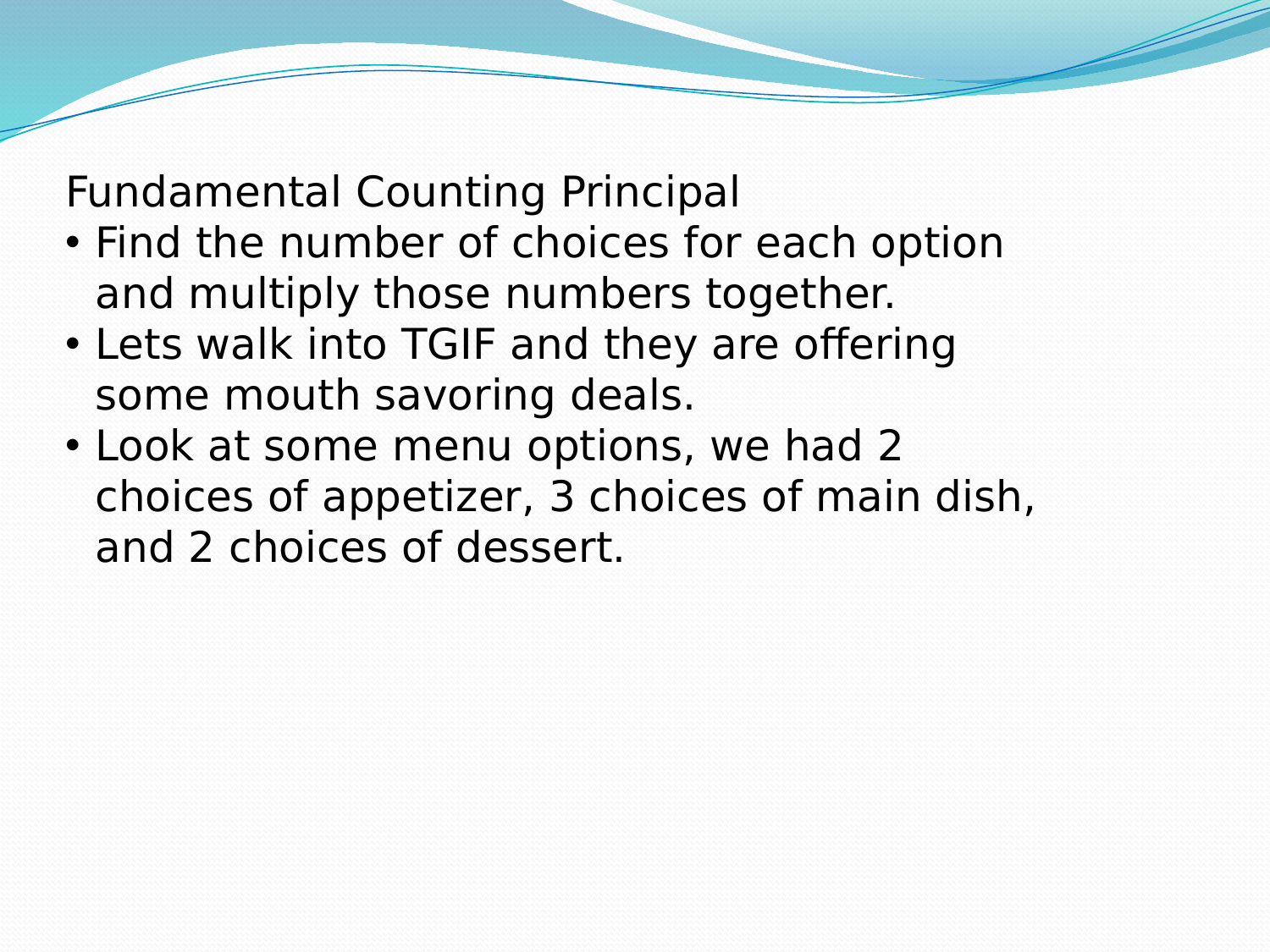

Fundamental Counting Principal
Find the number of choices for each option and multiply those numbers together.
Lets walk into TGIF and they are offering some mouth savoring deals.
Look at some menu options, we had 2 choices of appetizer, 3 choices of main dish, and 2 choices of dessert.